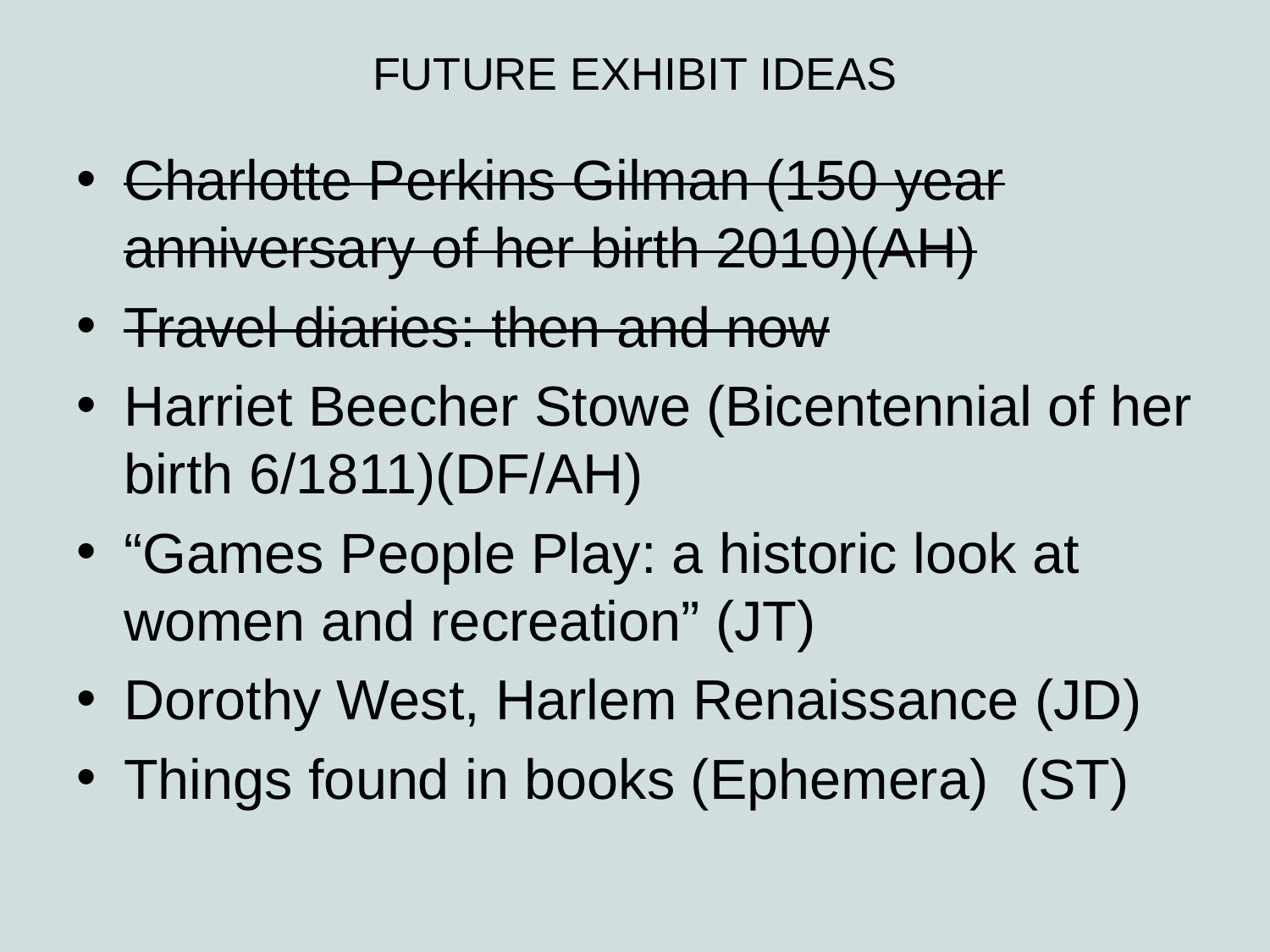

# FUTURE EXHIBIT IDEAS
Charlotte Perkins Gilman (150 year anniversary of her birth 2010)(AH)
Travel diaries: then and now
Harriet Beecher Stowe (Bicentennial of her birth 6/1811)(DF/AH)
“Games People Play: a historic look at women and recreation” (JT)
Dorothy West, Harlem Renaissance (JD)
Things found in books (Ephemera)  (ST)